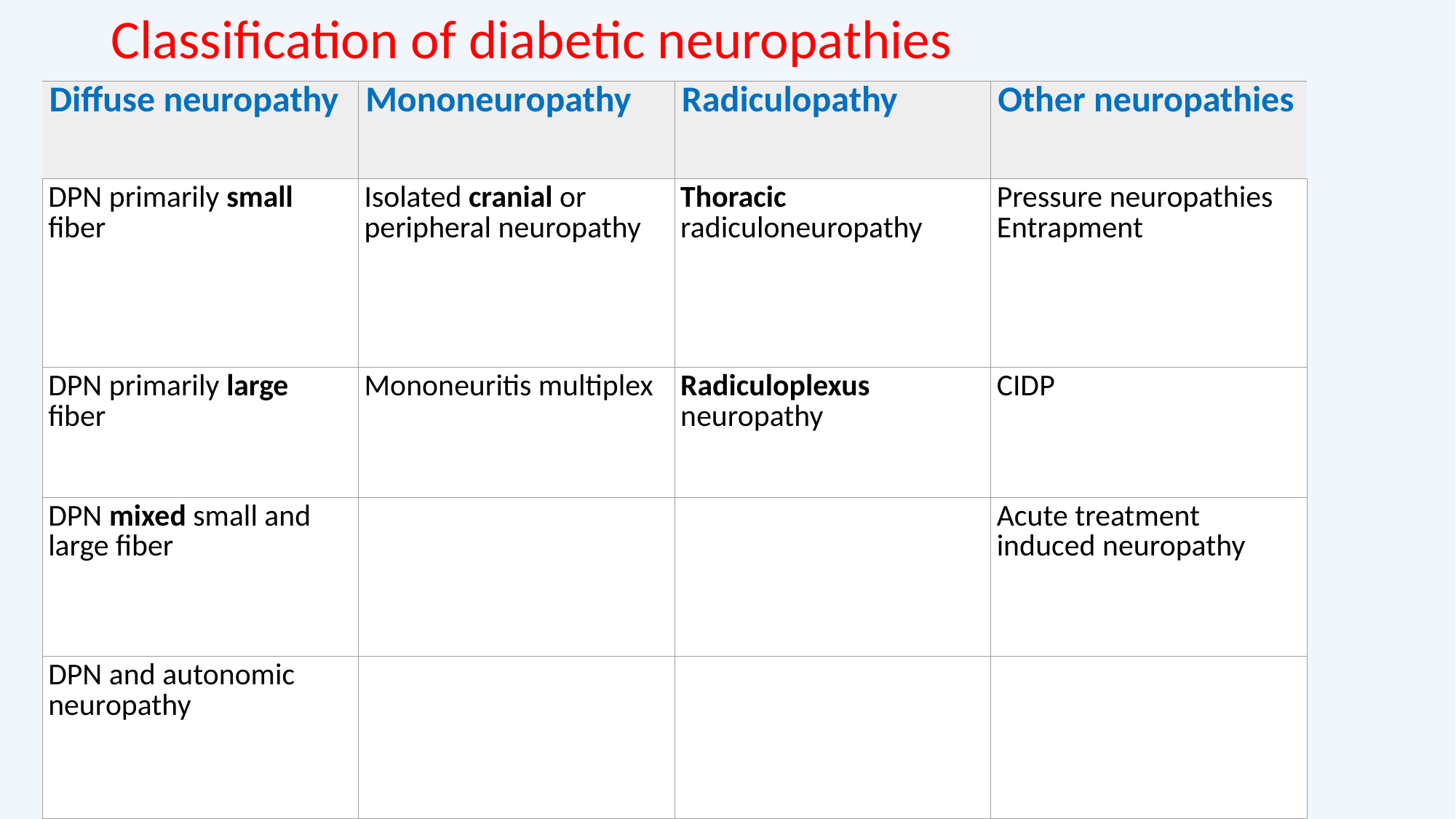

# Classification of diabetic neuropathies
| Diffuse neuropathy | Mononeuropathy | Radiculopathy | Other neuropathies |
| --- | --- | --- | --- |
| DPN primarily small fiber | Isolated cranial or peripheral neuropathy | Thoracic radiculoneuropathy | Pressure neuropathies Entrapment |
| DPN primarily large fiber | Mononeuritis multiplex | Radiculoplexus neuropathy | CIDP |
| DPN mixed small and large fiber |  |  | Acute treatment induced neuropathy |
| DPN and autonomic neuropathy |  |  |  |